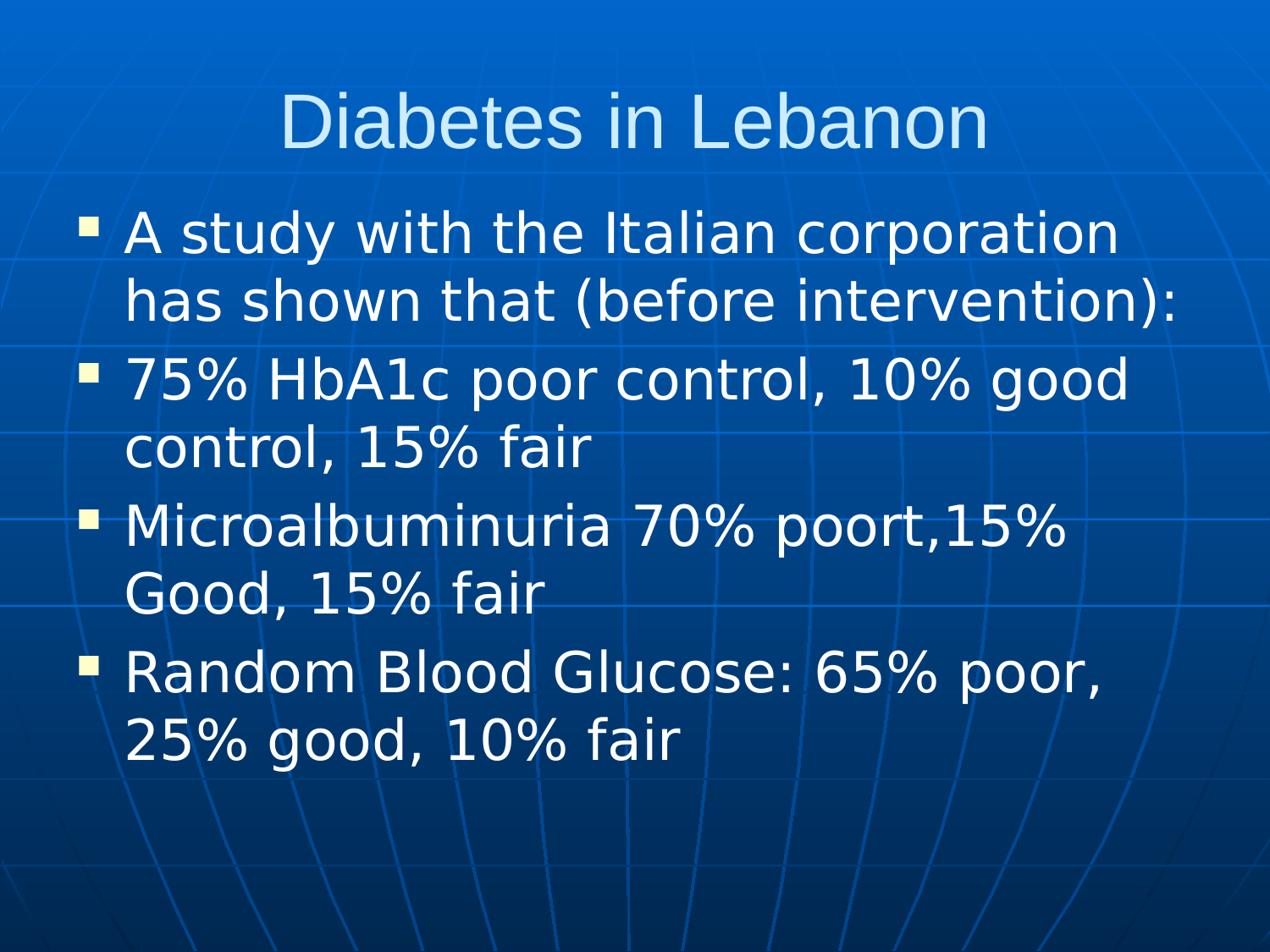

# Diabetes in Lebanon
A study with the Italian corporation has shown that (before intervention):
75% HbA1c poor control, 10% good control, 15% fair
Microalbuminuria 70% poort,15% Good, 15% fair
Random Blood Glucose: 65% poor, 25% good, 10% fair